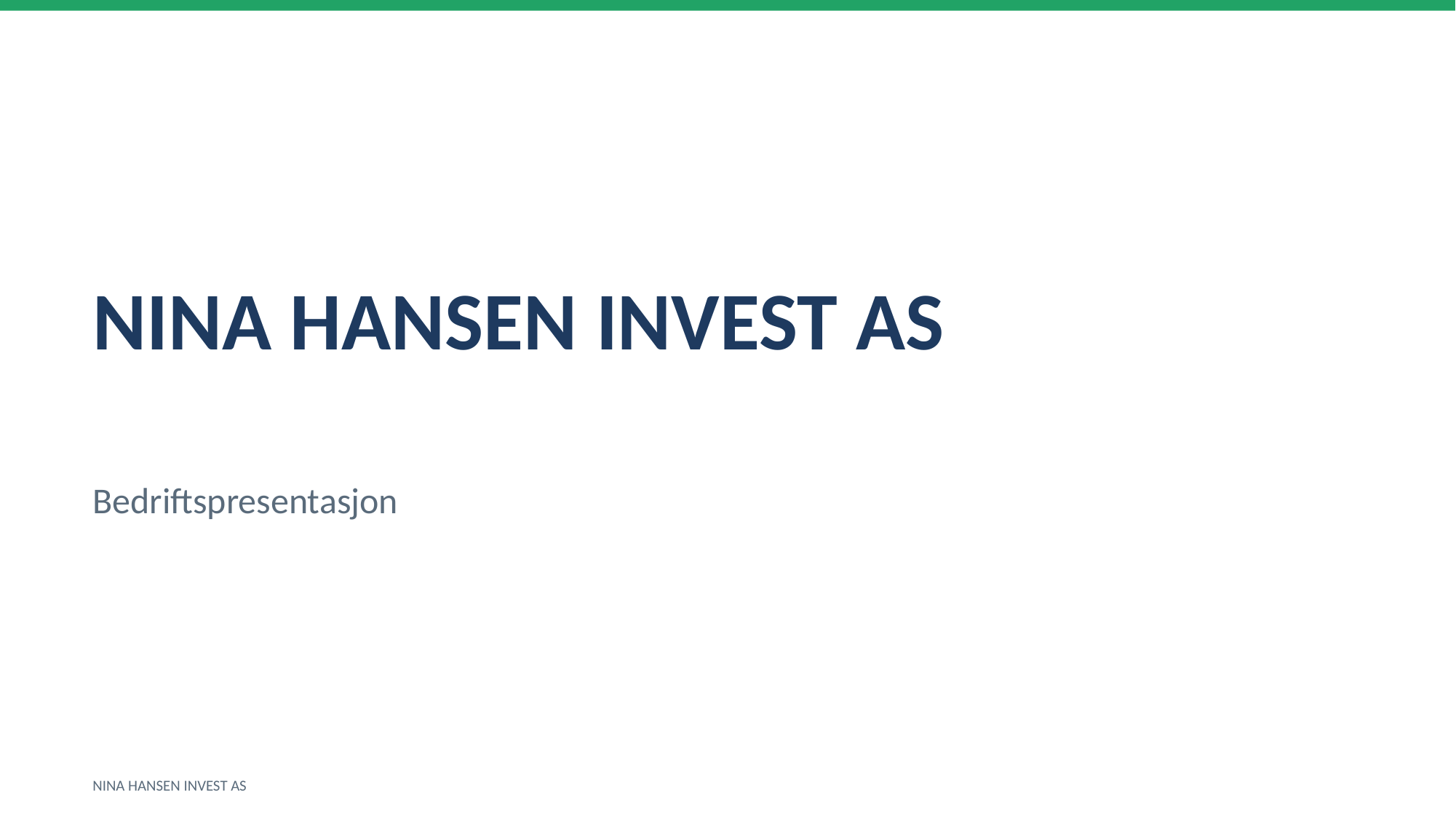

NINA HANSEN INVEST AS
Bedriftspresentasjon
NINA HANSEN INVEST AS